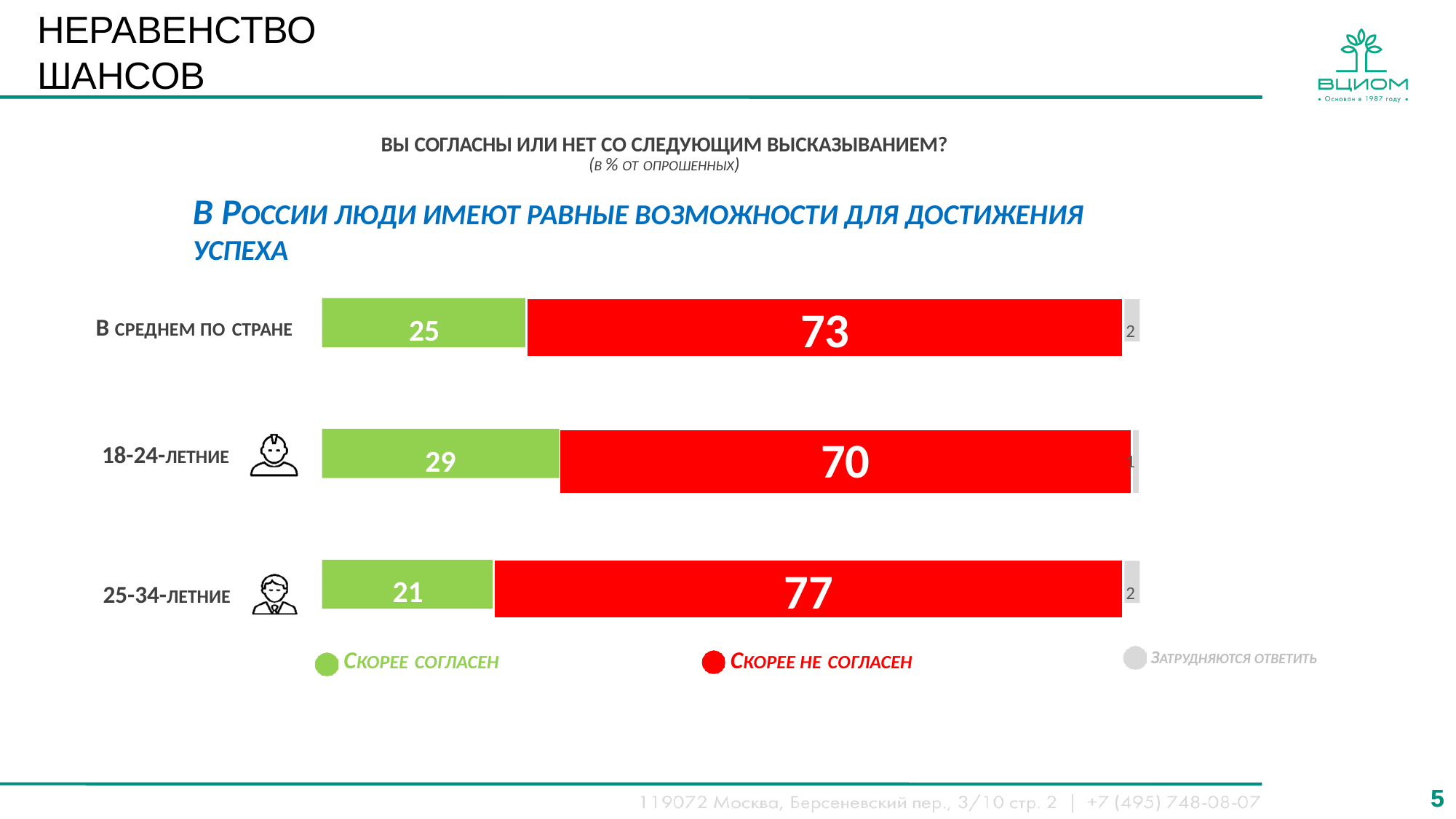

# НЕРАВЕНСТВО ШАНСОВ
ВЫ СОГЛАСНЫ ИЛИ НЕТ СО СЛЕДУЮЩИМ ВЫСКАЗЫВАНИЕМ?
(В % ОТ ОПРОШЕННЫХ)
В РОССИИ ЛЮДИ ИМЕЮТ РАВНЫЕ ВОЗМОЖНОСТИ ДЛЯ ДОСТИЖЕНИЯ УСПЕХА
25
73

2
В СРЕДНЕМ ПО СТРАНЕ

70
29

18-24-ЛЕТНИЕ
1
21
77

2

25-34-ЛЕТНИЕ
СКОРЕЕ СОГЛАСЕН	СКОРЕЕ НЕ СОГЛАСЕН
ЗАТРУДНЯЮТСЯ ОТВЕТИТЬ